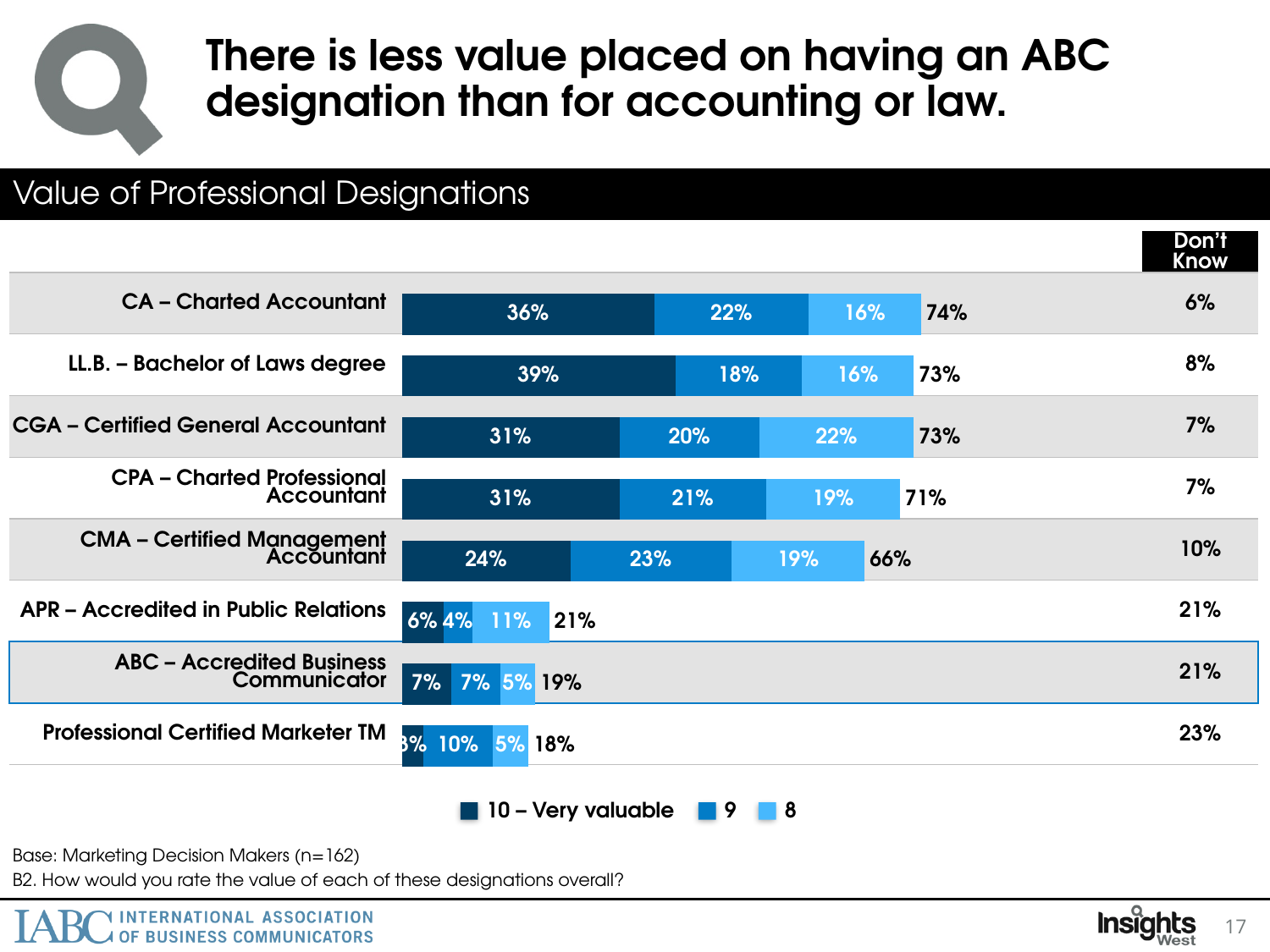

# There is less value placed on having an ABC designation than for accounting or law.
Value of Professional Designations
|  |  | Don’t Know |
| --- | --- | --- |
| CA – Charted Accountant |  | 6% |
| LL.B. – Bachelor of Laws degree |  | 8% |
| CGA – Certified General Accountant |  | 7% |
| CPA – Charted Professional Accountant |  | 7% |
| CMA – Certified Management Accountant |  | 10% |
| APR – Accredited in Public Relations |  | 21% |
| ABC – Accredited Business Communicator |  | 21% |
| Professional Certified Marketer TM |  | 23% |

### Chart

| Category | 10-Valuable | 9 | 8 | T3B |
|---|---|---|---|---|
| CA – Charted Accountant | 0.36 | 0.22 | 0.16 | 0.74 |
| LL.B. – Bachelor of Laws degree | 0.39 | 0.18 | 0.16 | 0.73 |
| CGA – Certified General Accountant | 0.31 | 0.2 | 0.22 | 0.73 |
| CPA – Charted Professional Accountant | 0.31 | 0.21 | 0.19 | 0.71 |
| CMA – Certified Management Accountant | 0.24 | 0.23 | 0.19 | 0.66 |
| APR – Accredited in Public Relations | 0.06 | 0.04 | 0.11 | 0.21 |
| ABC – Accredited Business Communicator | 0.07 | 0.07 | 0.05 | 0.19 |
| Professional Certified Marketer TM | 0.03 | 0.1 | 0.05 | 0.18 |
10 – Very valuable

9

8

Base: Marketing Decision Makers (n=162)
B2. How would you rate the value of each of these designations overall?
17